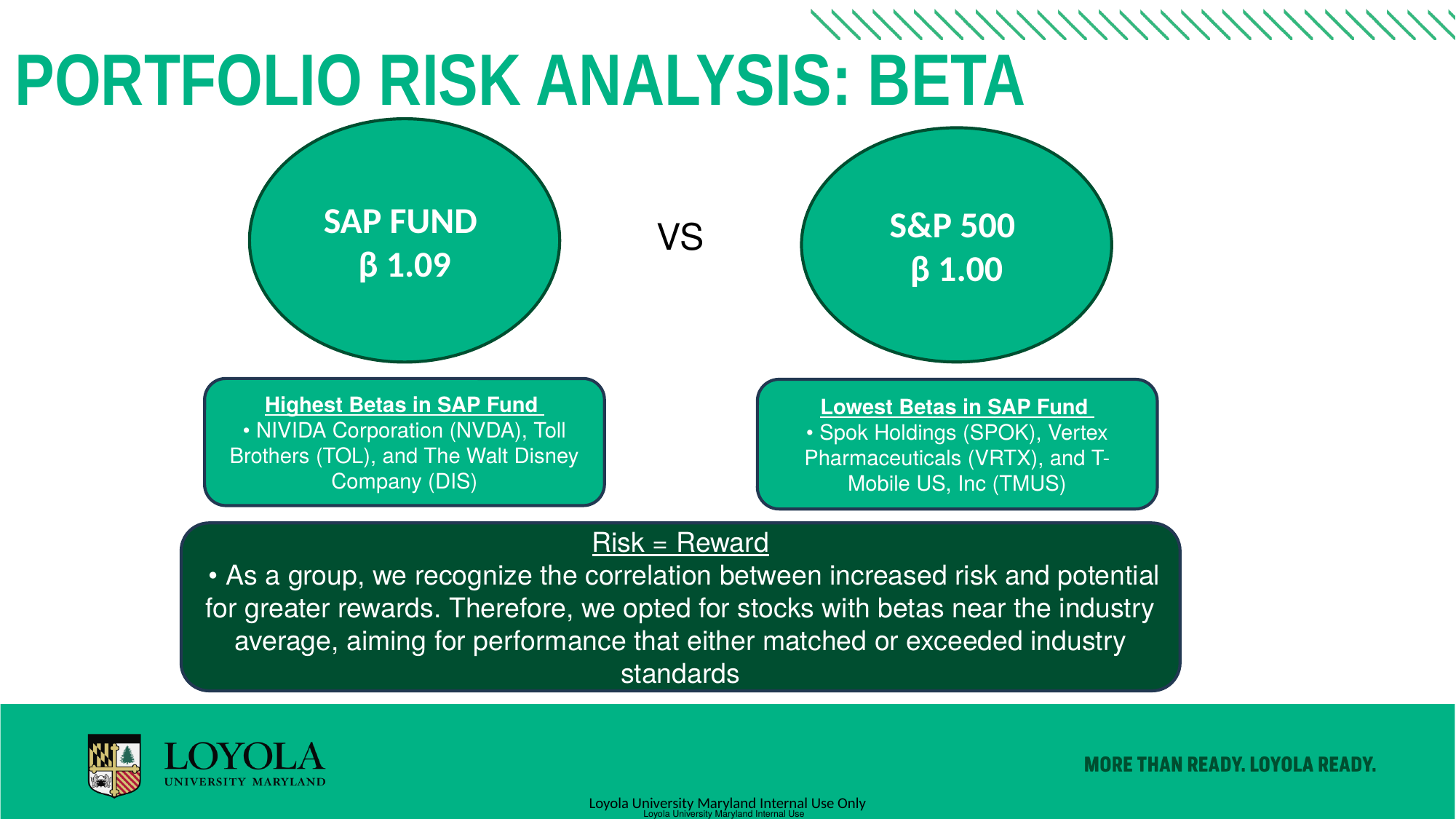

# Portfolio Risk analysis: Beta
SAP FUND ​
β 1.09
S&P 500 ​
β 1.00
VS
Highest Betas in SAP Fund
• NIVIDA Corporation (NVDA), Toll Brothers (TOL), and The Walt Disney Company (DIS)
Lowest Betas in SAP Fund
• Spok Holdings (SPOK), Vertex Pharmaceuticals (VRTX), and T-Mobile US, Inc (TMUS)
Risk = Reward
 • As a group, we recognize the correlation between increased risk and potential for greater rewards. Therefore, we opted for stocks with betas near the industry average, aiming for performance that either matched or exceeded industry standards